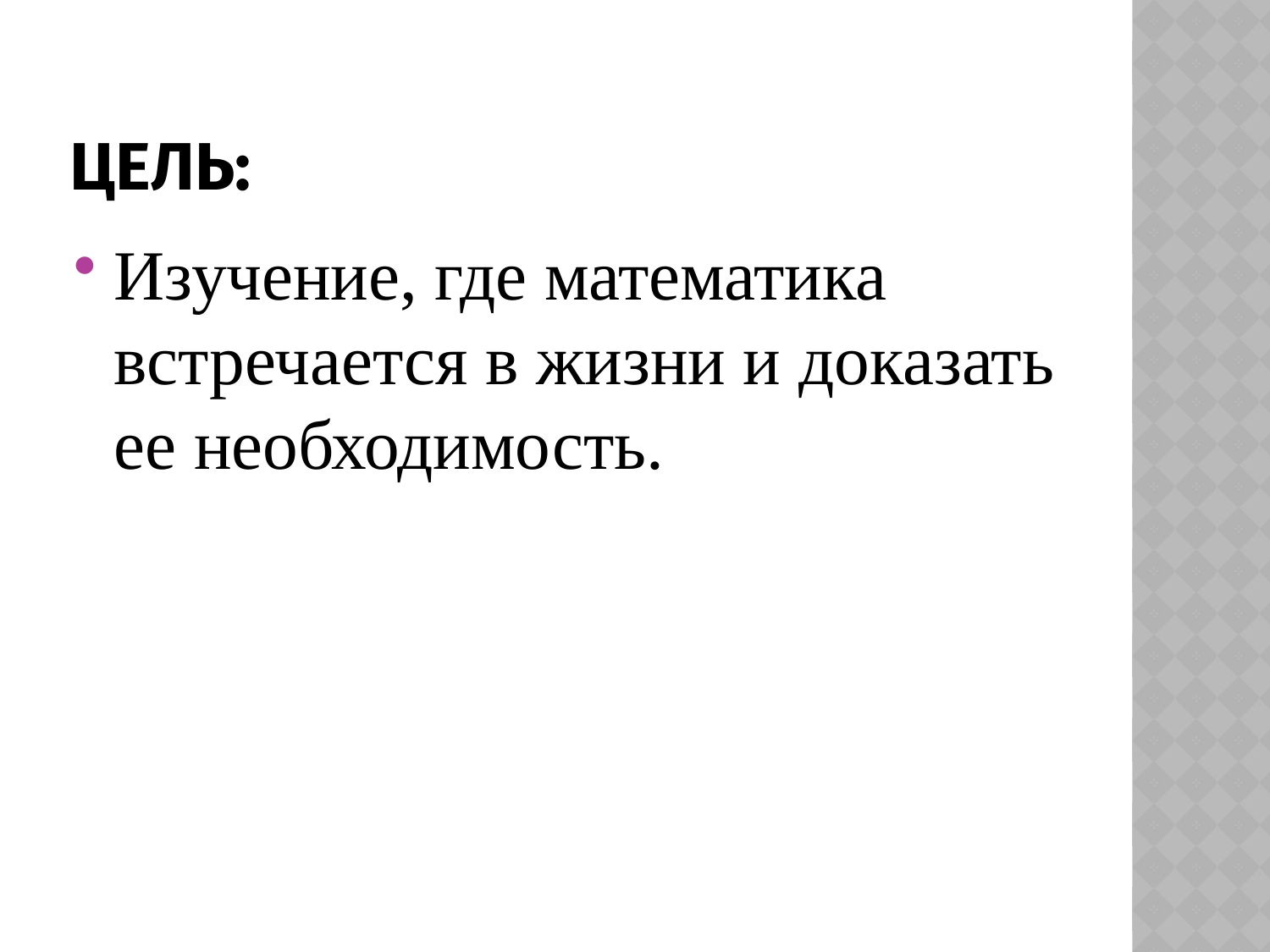

# Цель:
Изучение, где математика встречается в жизни и доказать ее необходимость.